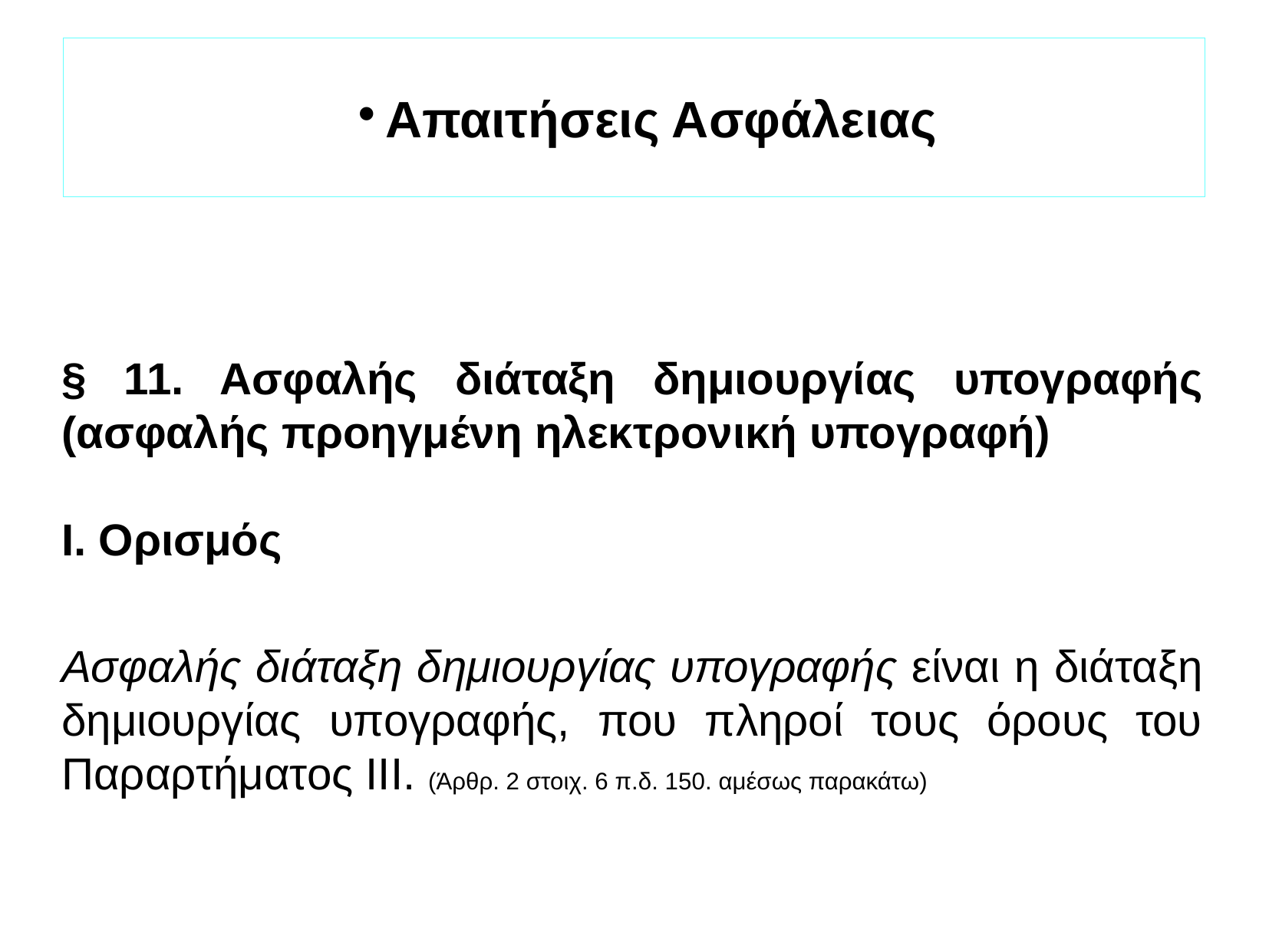

Απαιτήσεις Ασφάλειας
§ 11. Ασφαλής διάταξη δημιουργίας υπογραφής (ασφαλής προηγμένη ηλεκτρονική υπογραφή)

Ι. Ορισμός

Ασφαλής διάταξη δημιουργίας υπογραφής είναι η διάταξη δημιουργίας υπογραφής, που πληροί τους όρους του Παραρτήματος ΙΙΙ. (Άρθρ. 2 στοιχ. 6 π.δ. 150. αμέσως παρακάτω)